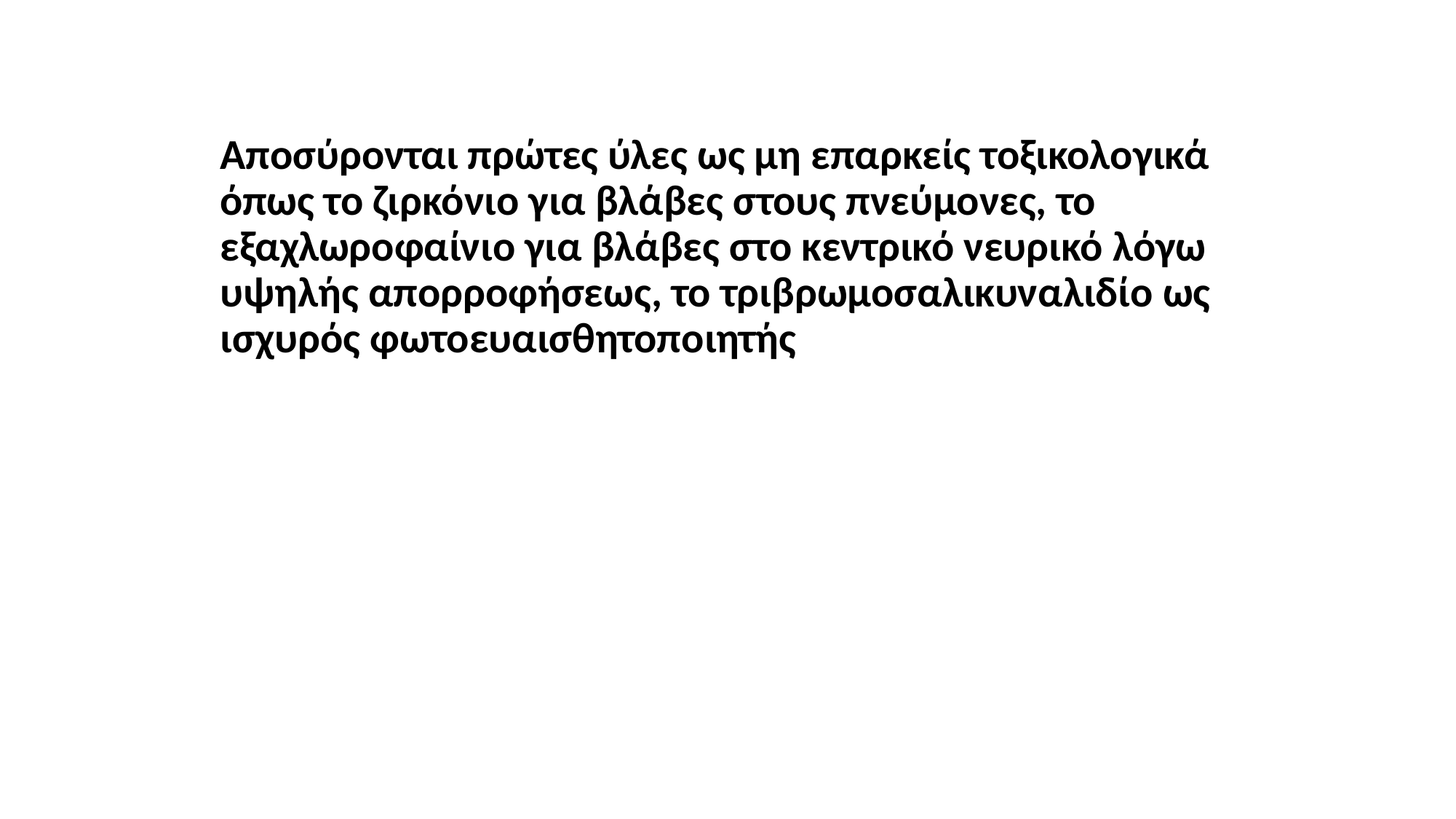

Αποσύρονται πρώτες ύλες ως μη επαρκείς τοξικολογικά όπως το ζιρκόνιο για βλάβες στους πνεύμονες, το εξαχλωροφαίνιο για βλάβες στο κεντρικό νευρικό λόγω υψηλής απορροφήσεως, το τριβρωμοσαλικυναλιδίο ως ισχυρός φωτοευαισθητοποιητής